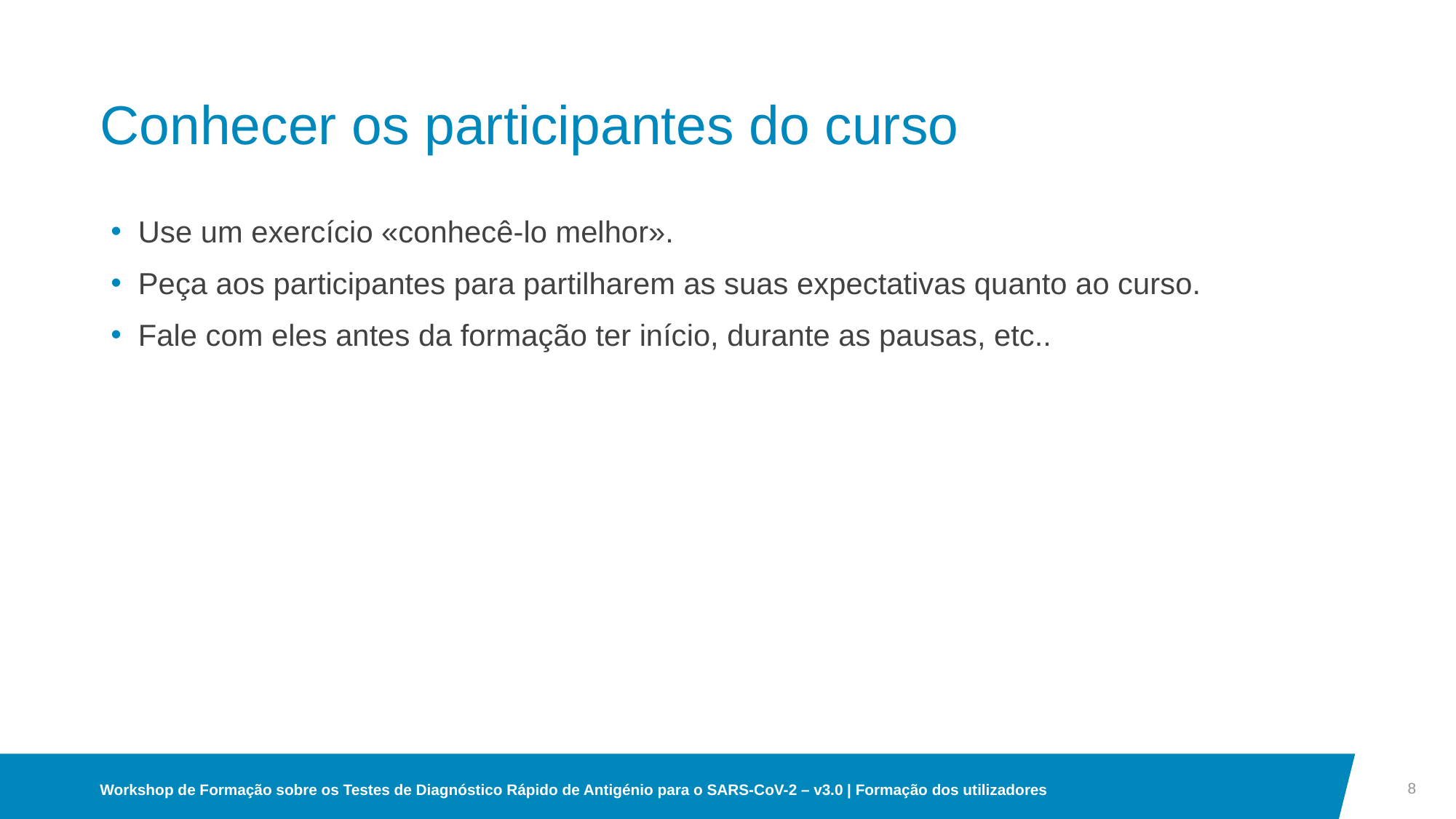

# Conhecer os participantes do curso
Use um exercício «conhecê-lo melhor».
Peça aos participantes para partilharem as suas expectativas quanto ao curso.
Fale com eles antes da formação ter início, durante as pausas, etc..

8
Workshop de Formação sobre os Testes de Diagnóstico Rápido de Antigénio para o SARS-CoV-2 – v3.0 | Formação dos utilizadores